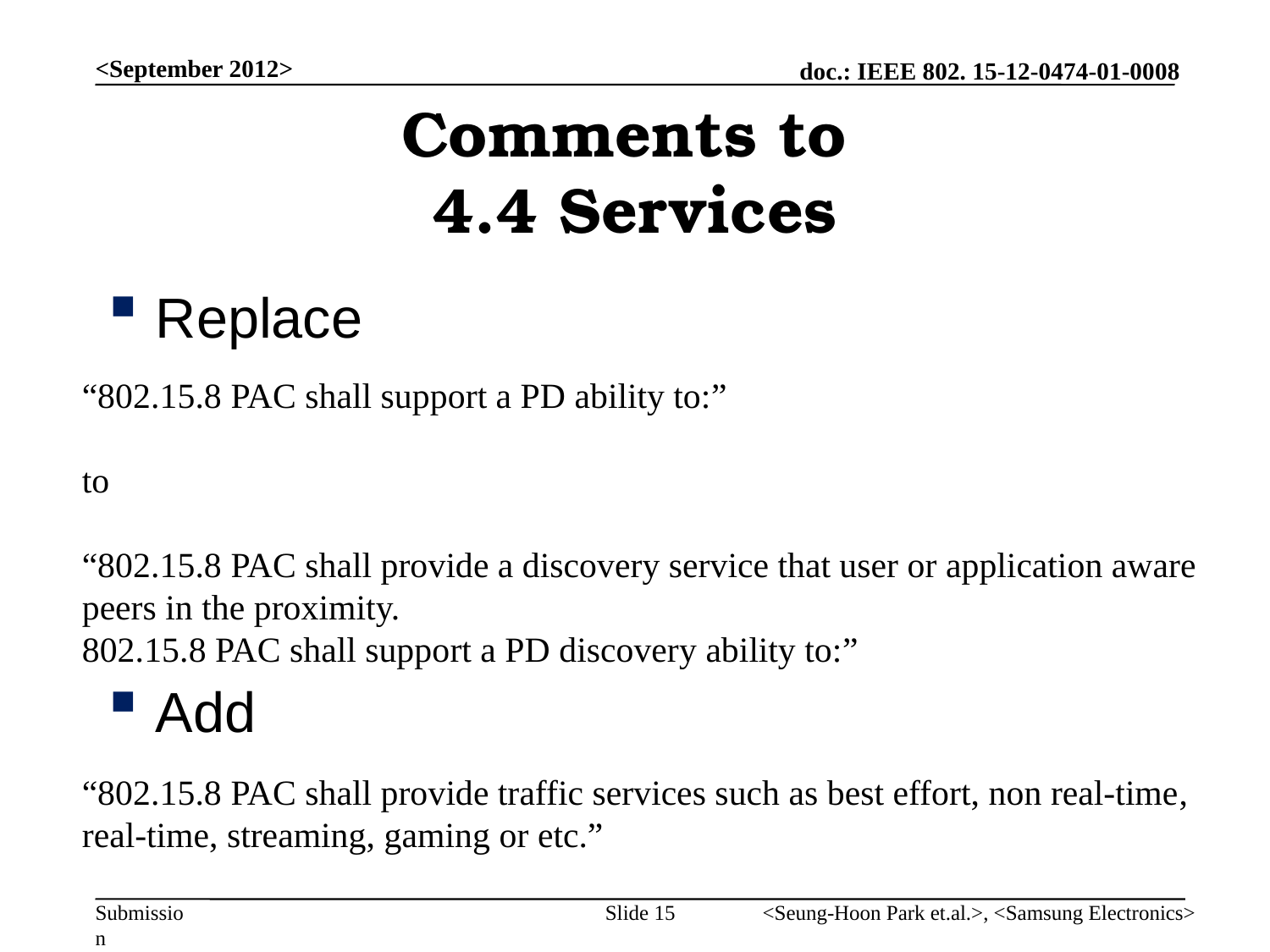

<September 2012>
# Comments to 4.4 Services
Replace

Add
“802.15.8 PAC shall support a PD ability to:”

to

“802.15.8 PAC shall provide a discovery service that user or application aware peers in the proximity.
802.15.8 PAC shall support a PD discovery ability to:”
“802.15.8 PAC shall provide traffic services such as best effort, non real-time, real-time, streaming, gaming or etc.”
Slide 15
<Seung-Hoon Park et.al.>, <Samsung Electronics>